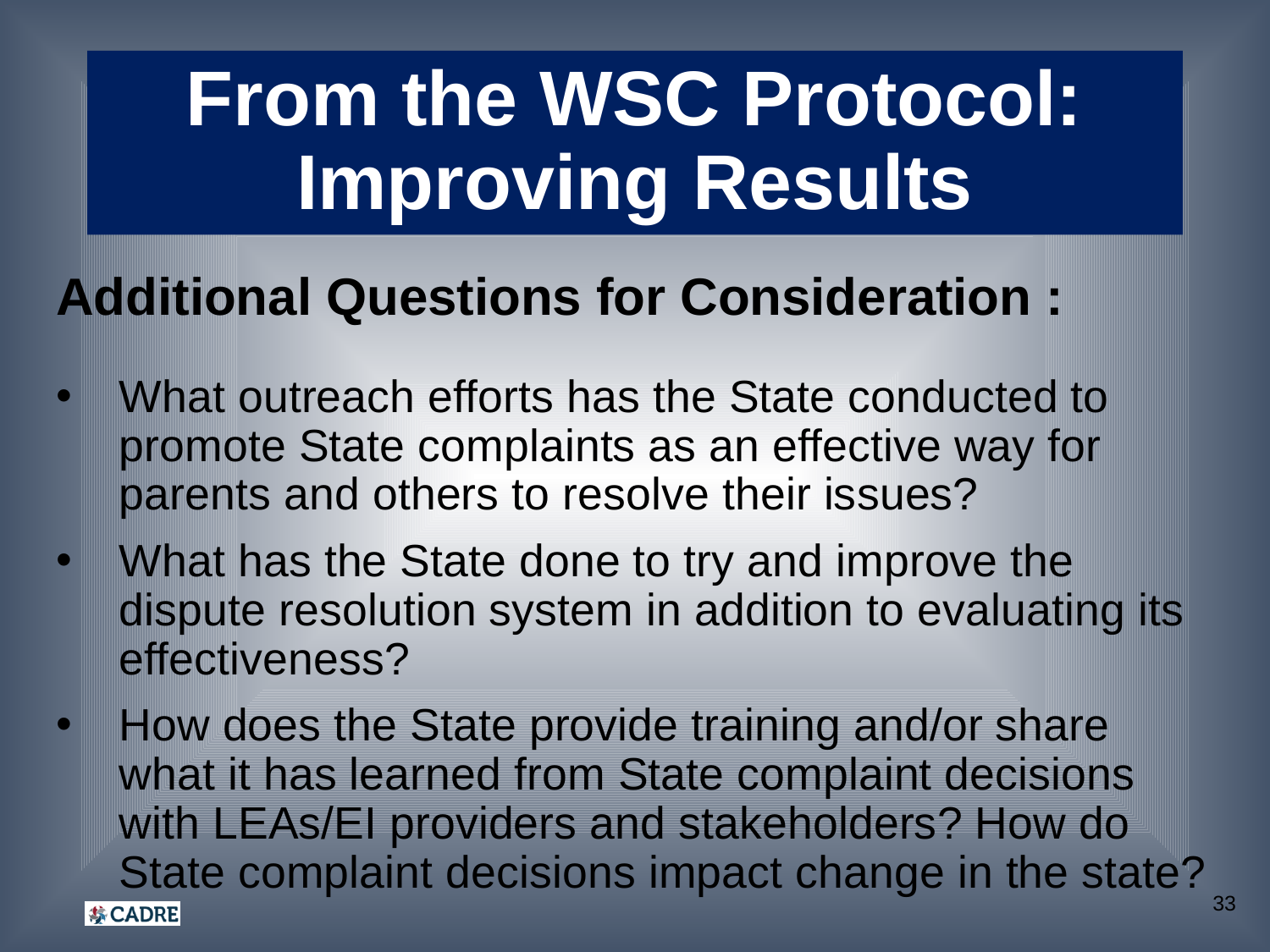

# From the WSC Protocol: Improving Results
Additional Questions for Consideration :

What outreach efforts has the State conducted to promote State complaints as an effective way for parents and others to resolve their issues?
What has the State done to try and improve the dispute resolution system in addition to evaluating its effectiveness?
How does the State provide training and/or share what it has learned from State complaint decisions with LEAs/EI providers and stakeholders? How do State complaint decisions impact change in the state?

33